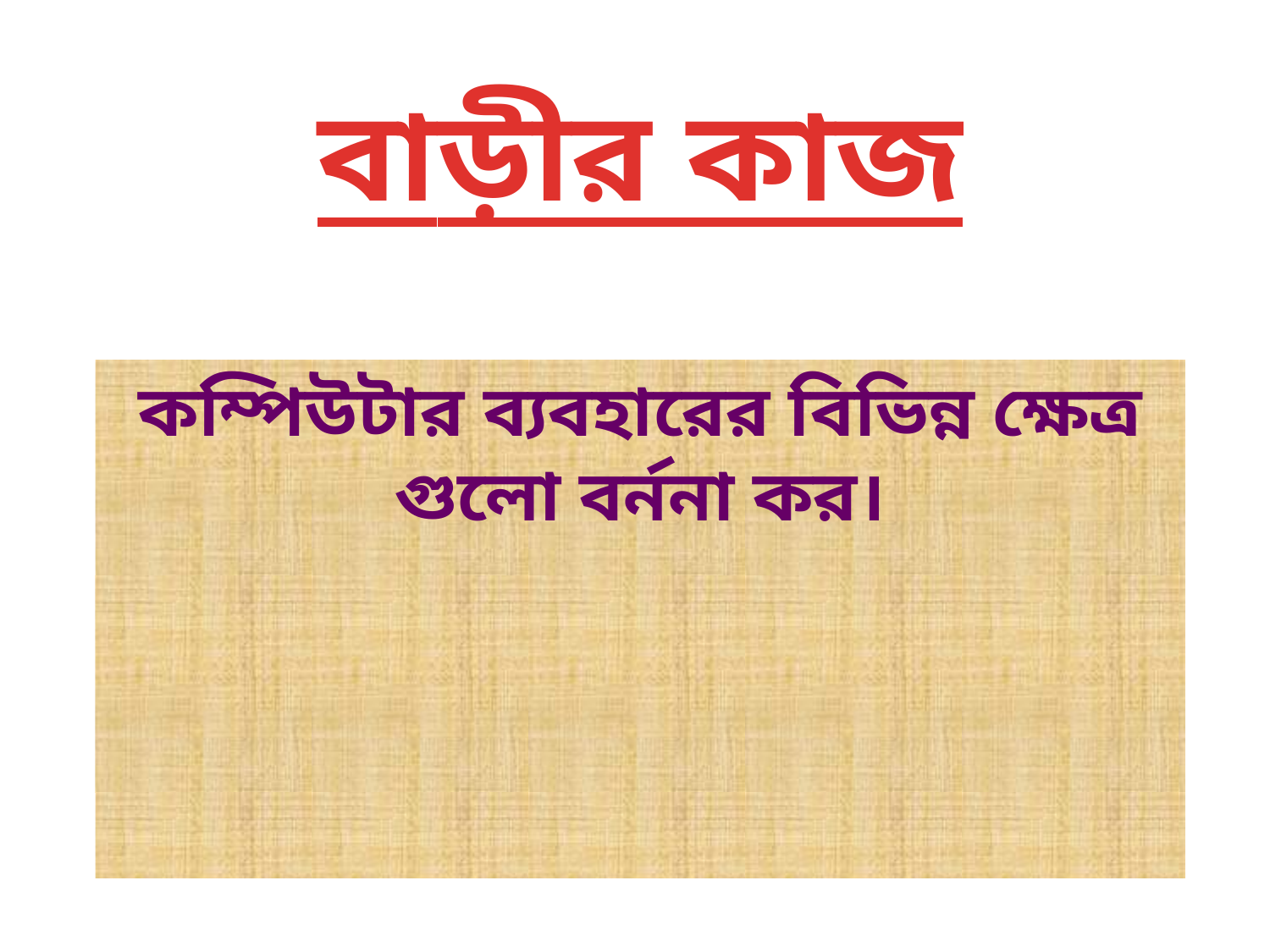

বাড়ীর কাজ
# কম্পিউটার ব্যবহারের বিভিন্ন ক্ষেত্র গুলো বর্ননা কর।